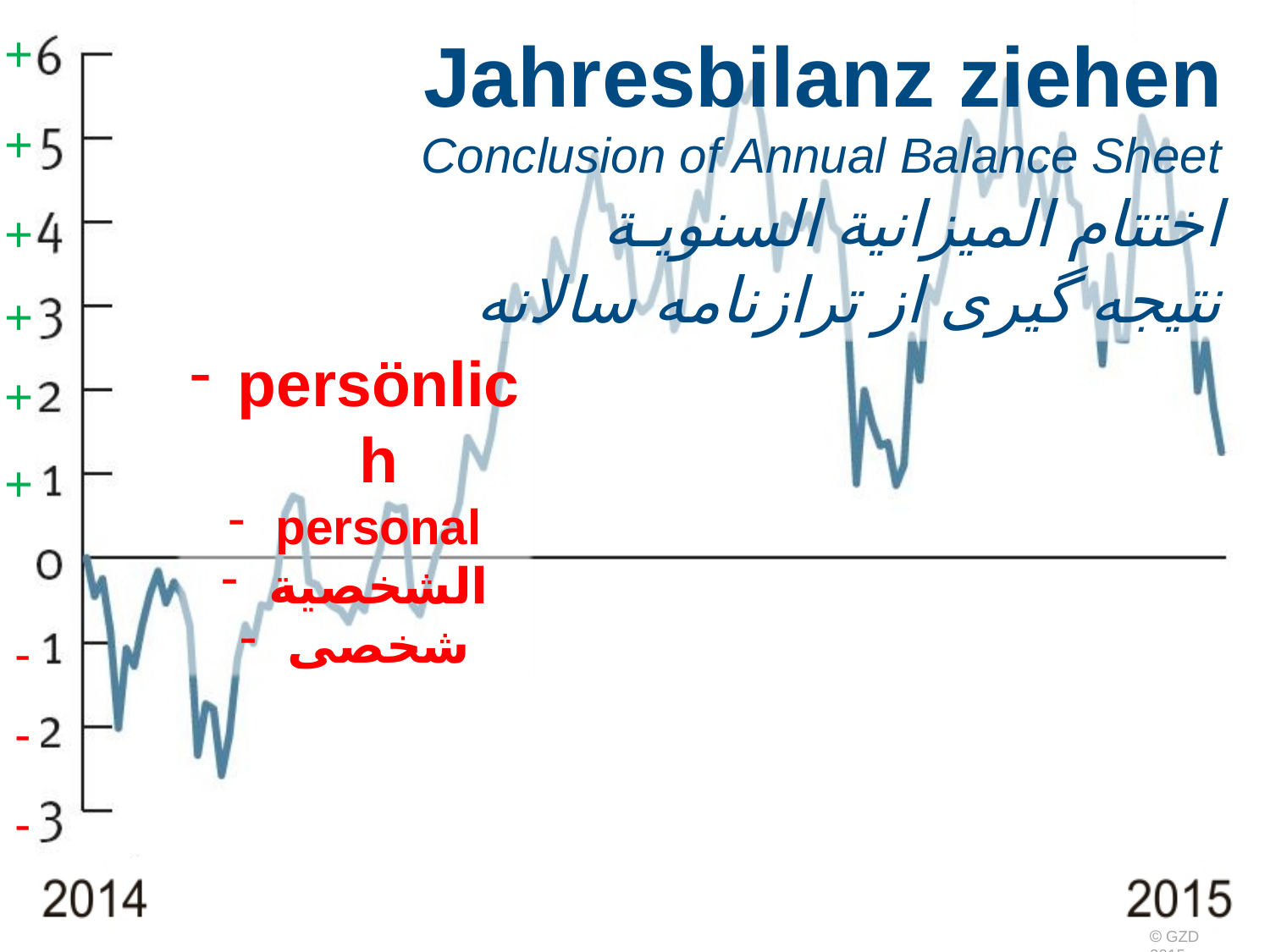

+
+
+
+
persönlich
personal
الشخصية
شخصی
+
+
-
-
-